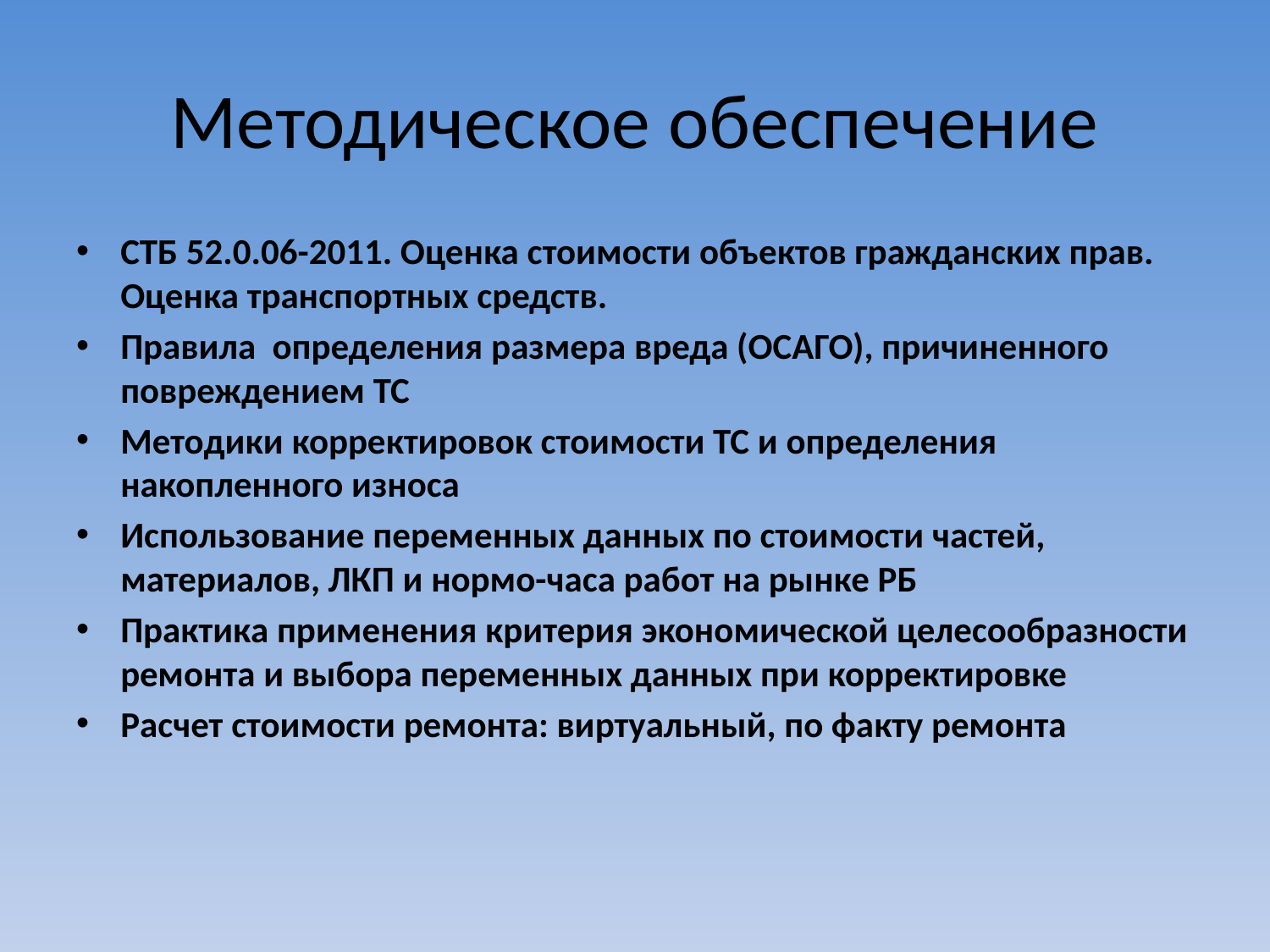

# Методическое обеспечение
СТБ 52.0.06-2011. Оценка стоимости объектов гражданских прав. Оценка транспортных средств.
Правила  определения размера вреда (ОСАГО), причиненного повреждением ТС
Методики корректировок стоимости ТС и определения накопленного износа
Использование переменных данных по стоимости частей, материалов, ЛКП и нормо-часа работ на рынке РБ
Практика применения критерия экономической целесообразности ремонта и выбора переменных данных при корректировке
Расчет стоимости ремонта: виртуальный, по факту ремонта